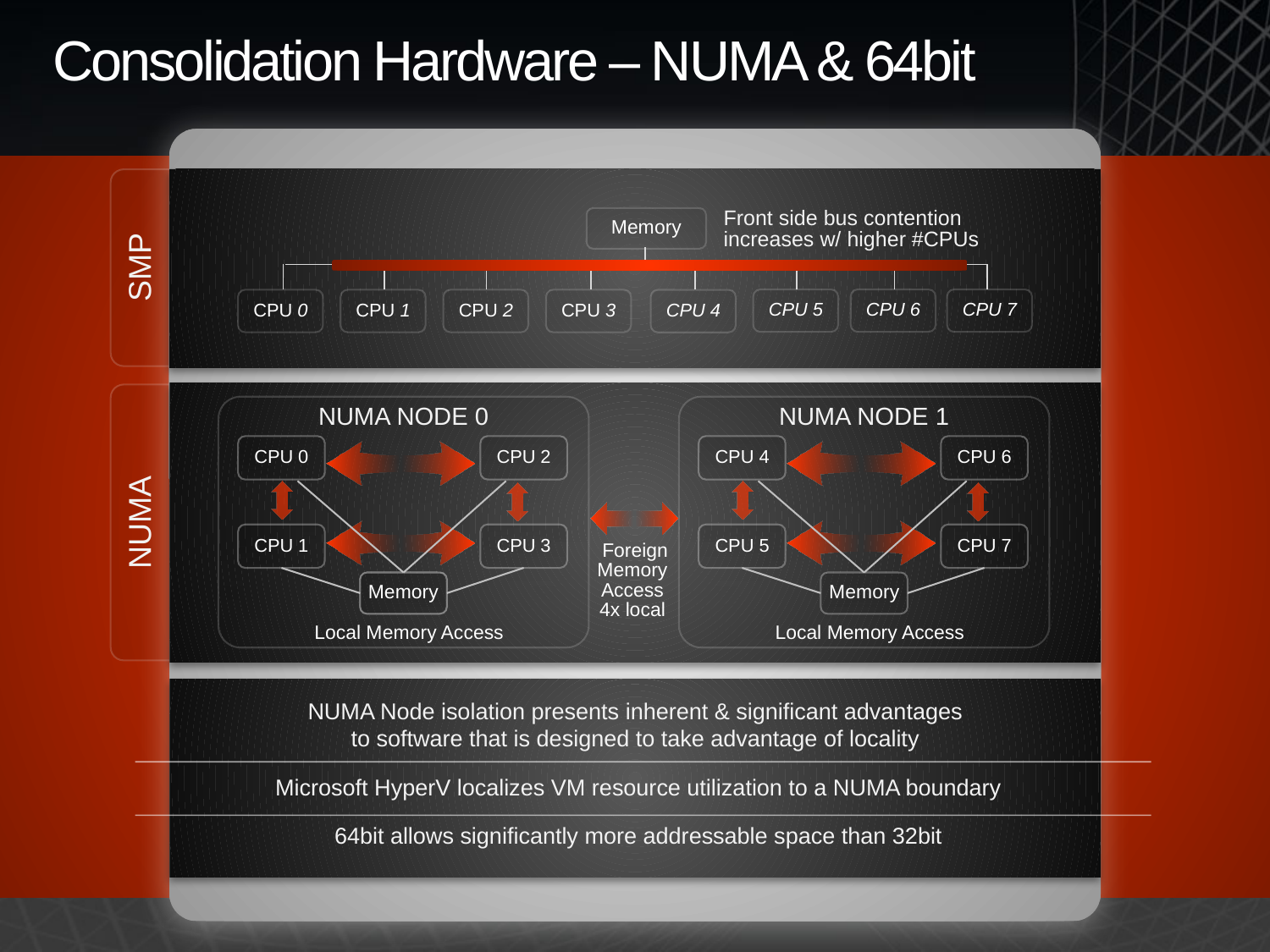

# Consolidation Hardware – NUMA & 64bit

SMP
Front side bus contention increases w/ higher #CPUs
Memory

CPU 5
CPU 6
CPU 7
CPU 0
CPU 1
CPU 2
CPU 3
CPU 4

NUMA
NUMA NODE 0
NUMA NODE 1

CPU 0

CPU 2

CPU 4

CPU 6

CPU 1

CPU 3

CPU 5

CPU 7
Foreign
Memory
 Access
4x local
Memory

Memory

Local Memory Access
Local Memory Access
NUMA Node isolation presents inherent & significant advantages
to software that is designed to take advantage of locality
Microsoft HyperV localizes VM resource utilization to a NUMA boundary
64bit allows significantly more addressable space than 32bit